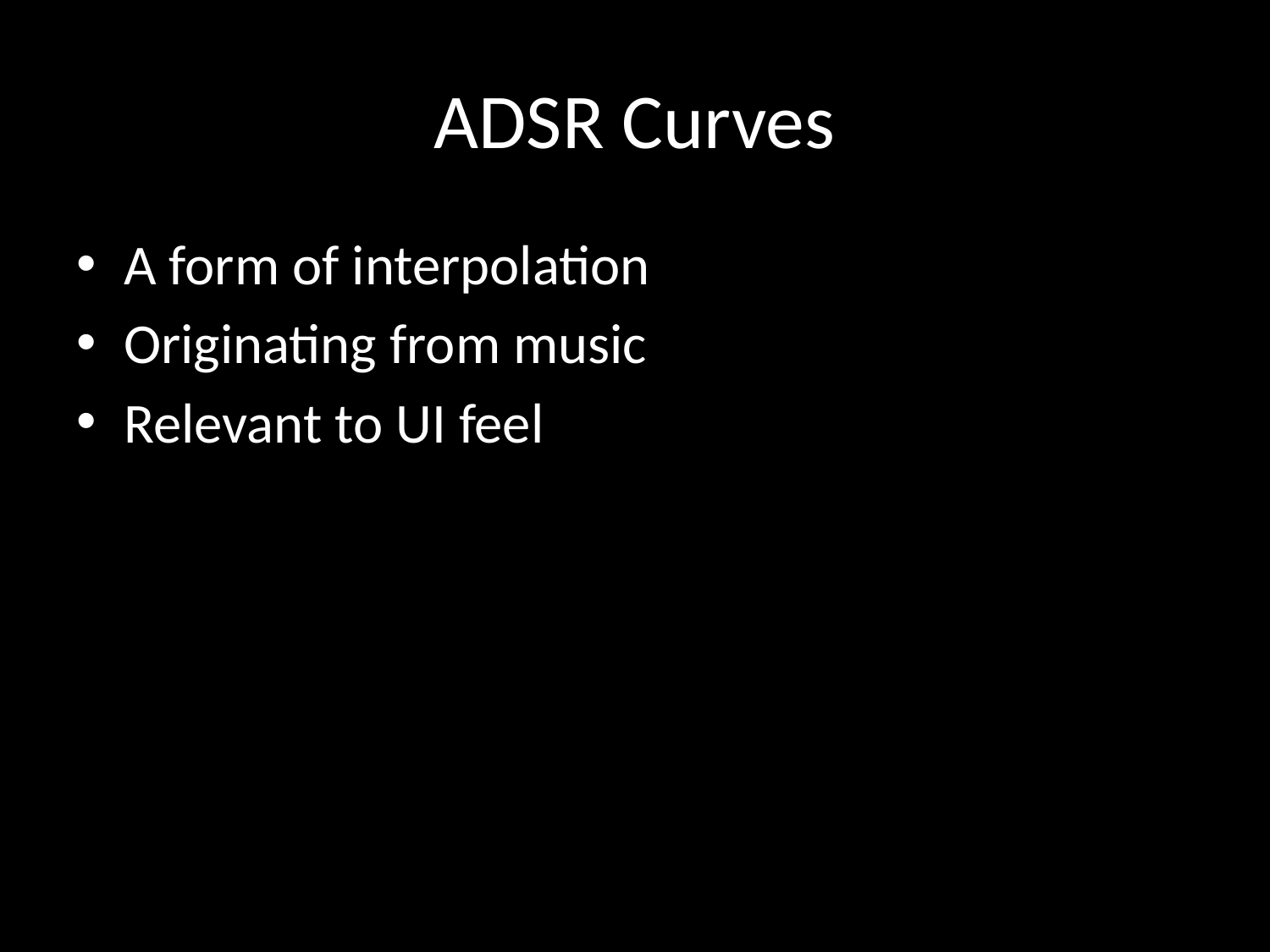

# ADSR Curves
A form of interpolation
Originating from music
Relevant to UI feel